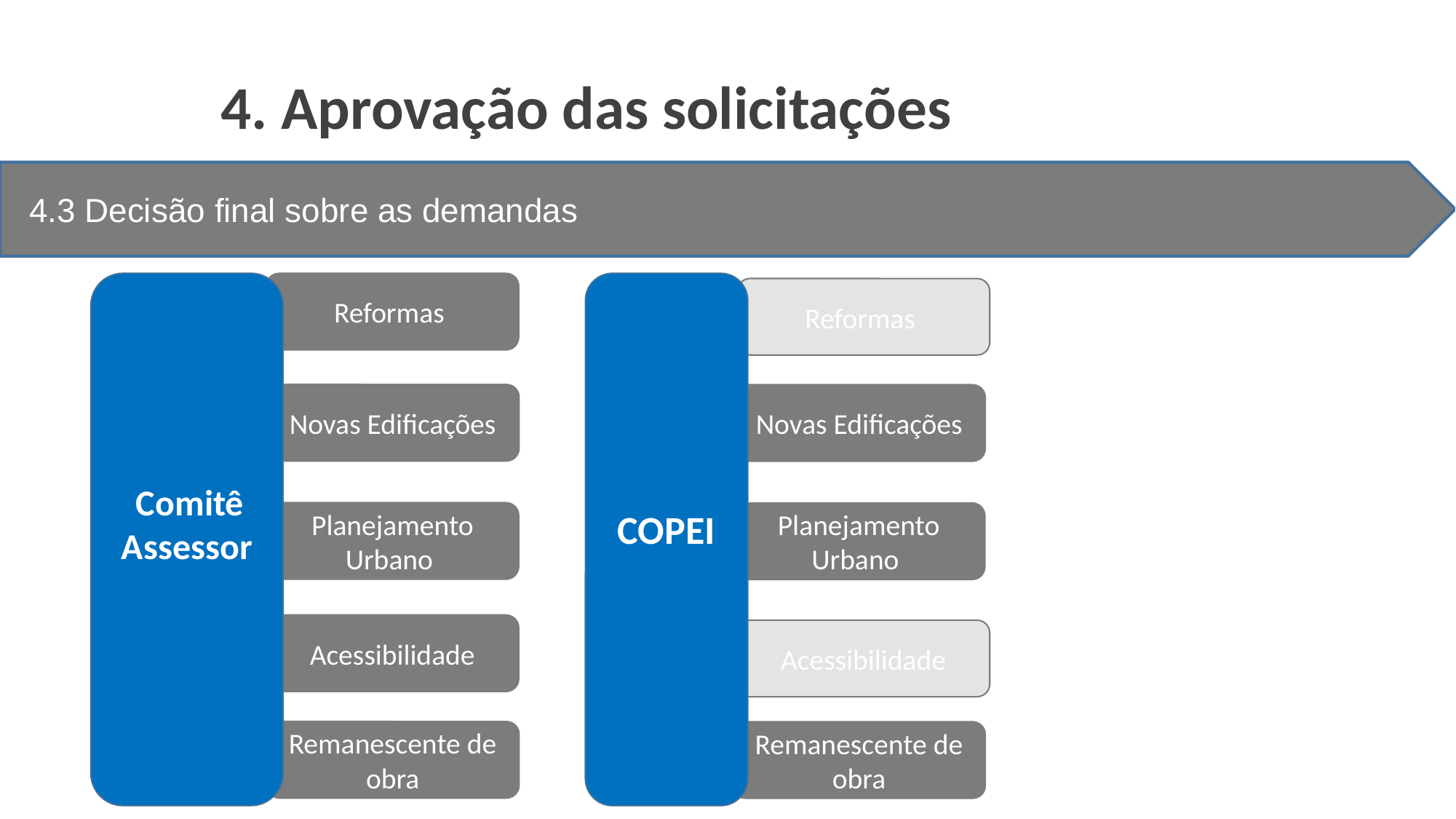

4. Aprovação das solicitações

  4.3 Decisão final sobre as demandas

 Comitê Assessor

Reformas

COPEI

Reformas
Novas Edificações
Novas Edificações
Planejamento Urbano
Planejamento Urbano
Acessibilidade
Acessibilidade
Remanescente de obra
Remanescente de obra